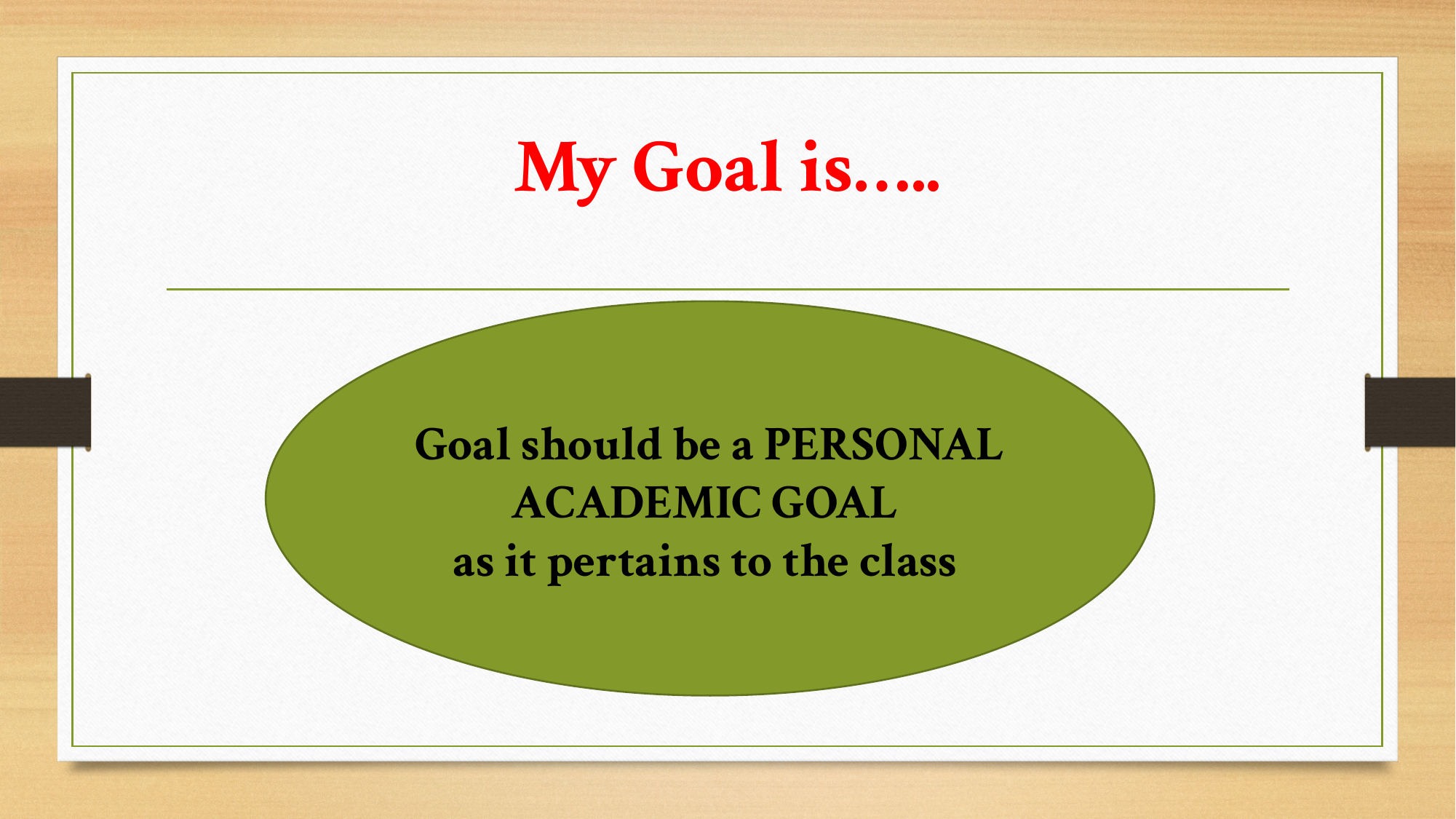

# My Goal is…..
Goal should be a PERSONAL ACADEMIC GOAL
as it pertains to the class